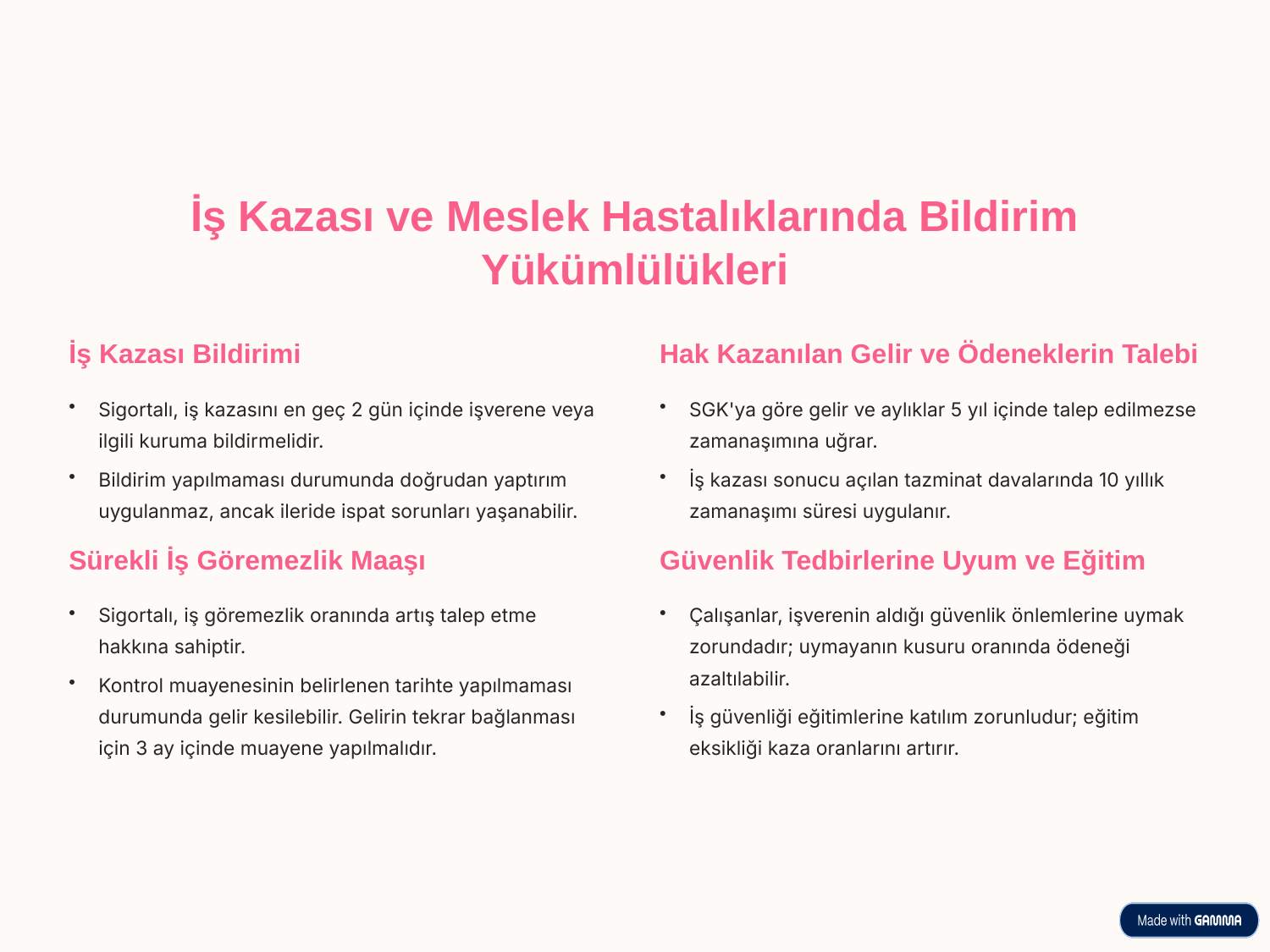

İş Kazası ve Meslek Hastalıklarında Bildirim Yükümlülükleri
İş Kazası Bildirimi
Hak Kazanılan Gelir ve Ödeneklerin Talebi
Sigortalı, iş kazasını en geç 2 gün içinde işverene veya ilgili kuruma bildirmelidir.
SGK'ya göre gelir ve aylıklar 5 yıl içinde talep edilmezse zamanaşımına uğrar.
Bildirim yapılmaması durumunda doğrudan yaptırım uygulanmaz, ancak ileride ispat sorunları yaşanabilir.
İş kazası sonucu açılan tazminat davalarında 10 yıllık zamanaşımı süresi uygulanır.
Sürekli İş Göremezlik Maaşı
Güvenlik Tedbirlerine Uyum ve Eğitim
Sigortalı, iş göremezlik oranında artış talep etme hakkına sahiptir.
Çalışanlar, işverenin aldığı güvenlik önlemlerine uymak zorundadır; uymayanın kusuru oranında ödeneği azaltılabilir.
Kontrol muayenesinin belirlenen tarihte yapılmaması durumunda gelir kesilebilir. Gelirin tekrar bağlanması için 3 ay içinde muayene yapılmalıdır.
İş güvenliği eğitimlerine katılım zorunludur; eğitim eksikliği kaza oranlarını artırır.